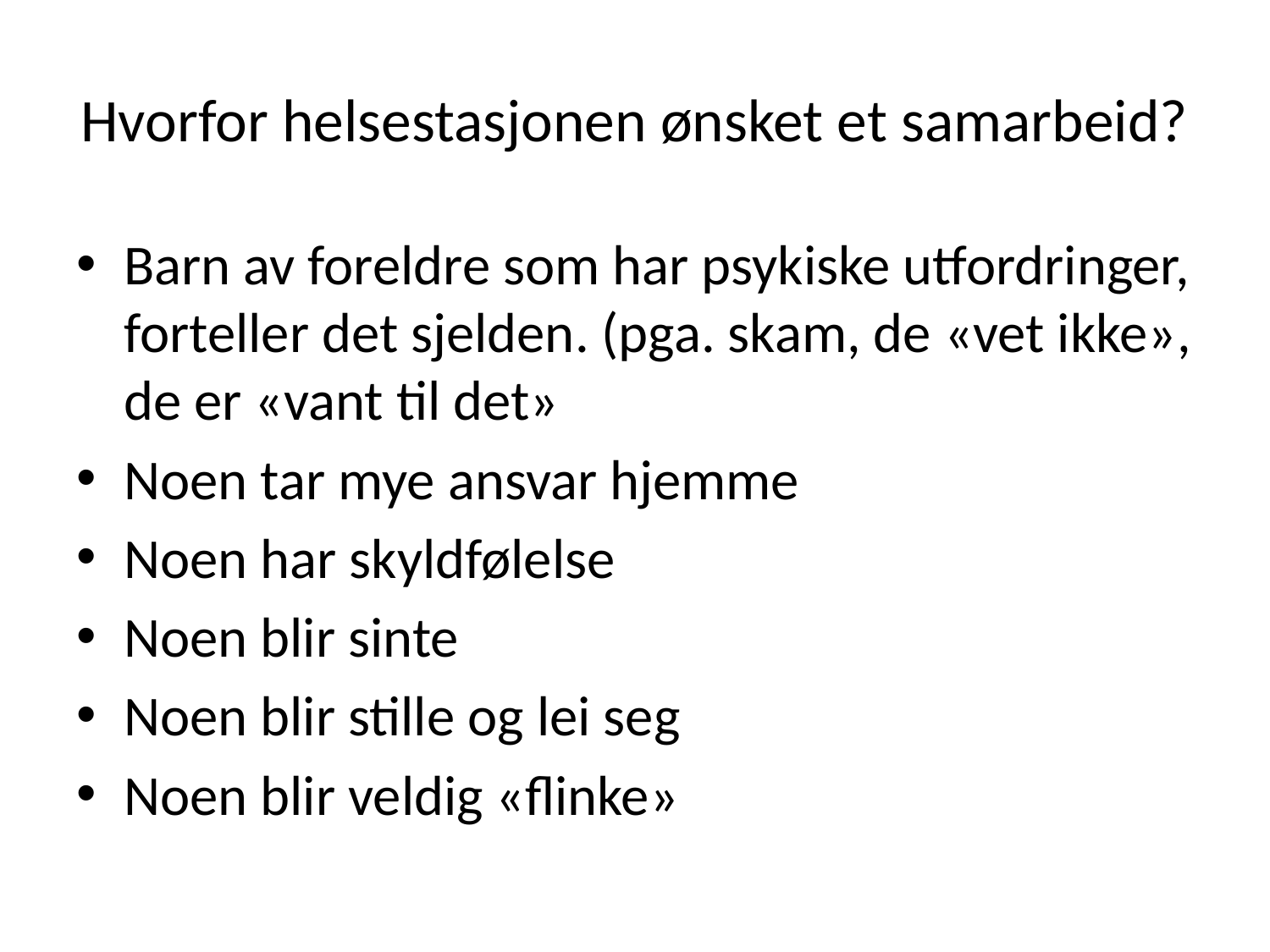

# Hvorfor helsestasjonen ønsket et samarbeid?
Barn av foreldre som har psykiske utfordringer, forteller det sjelden. (pga. skam, de «vet ikke», de er «vant til det»
Noen tar mye ansvar hjemme
Noen har skyldfølelse
Noen blir sinte
Noen blir stille og lei seg
Noen blir veldig «flinke»